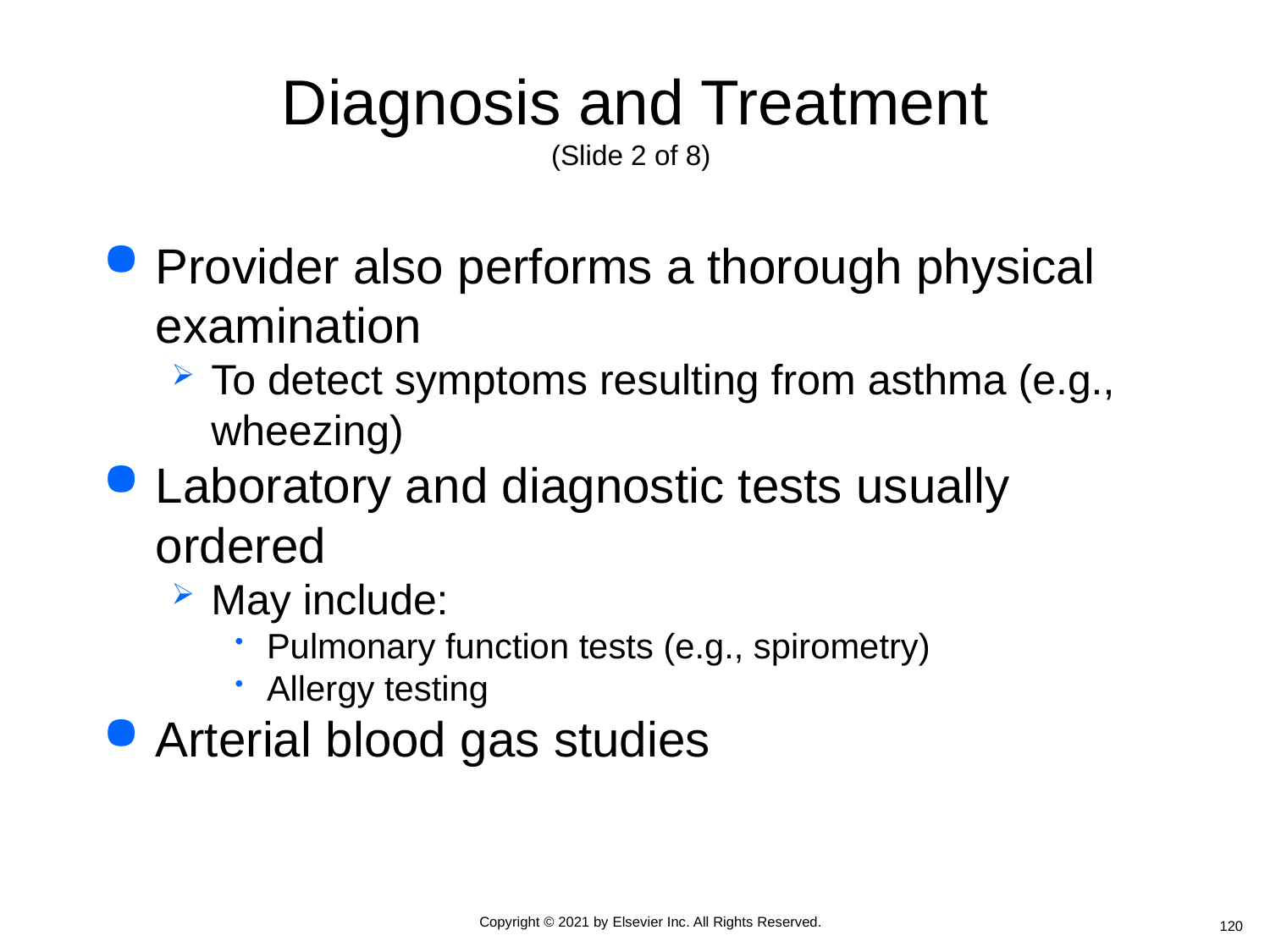

# Diagnosis and Treatment (Slide 2 of 8)
Provider also performs a thorough physical examination
To detect symptoms resulting from asthma (e.g., wheezing)
Laboratory and diagnostic tests usually ordered
May include:
Pulmonary function tests (e.g., spirometry)
Allergy testing
Arterial blood gas studies
120